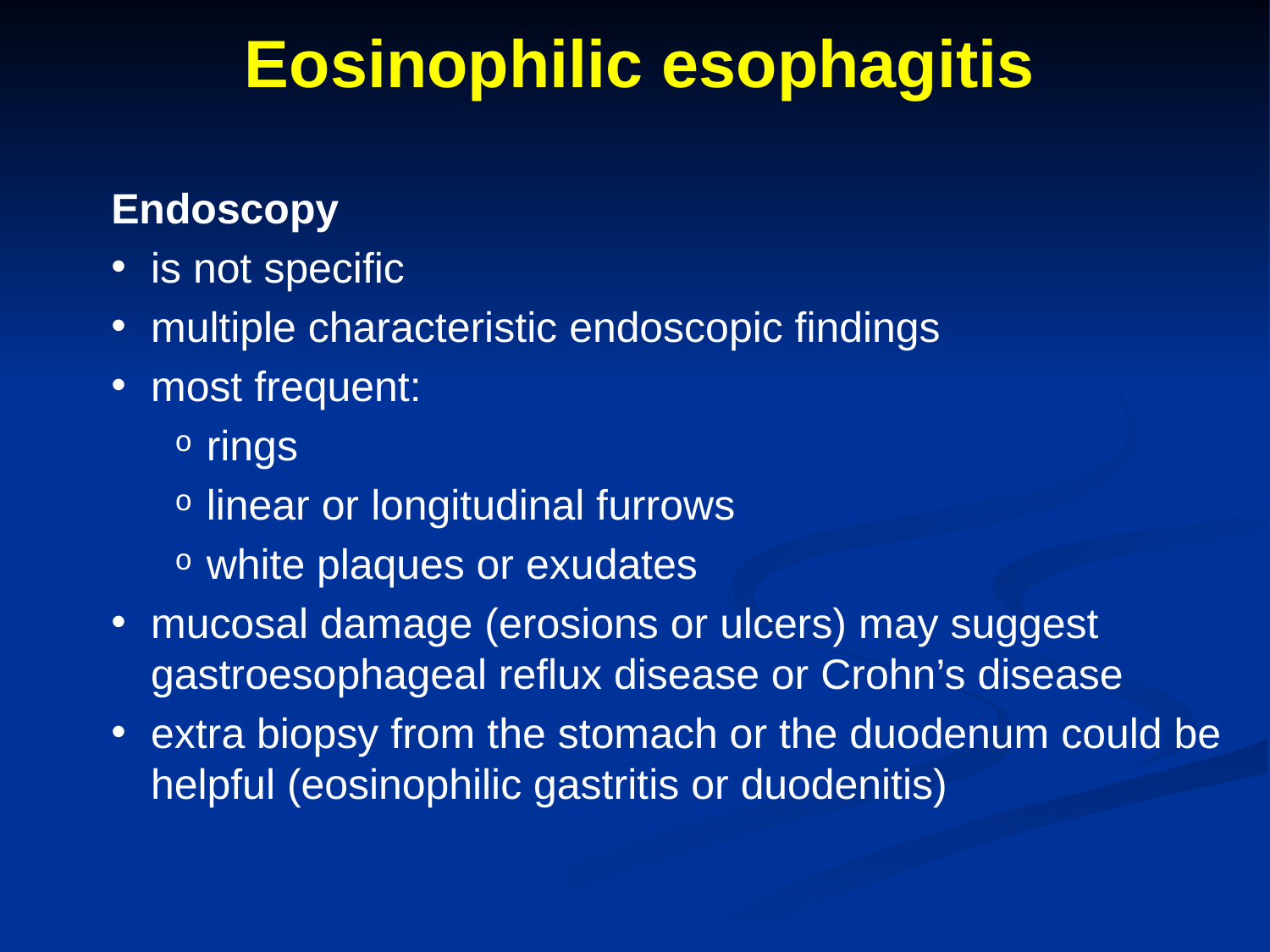

# Eosinophilic esophagitis

Endoscopy
is not specific
multiple characteristic endoscopic findings
most frequent:
rings
linear or longitudinal furrows
white plaques or exudates
mucosal damage (erosions or ulcers) may suggest gastroesophageal reflux disease or Crohn’s disease
extra biopsy from the stomach or the duodenum could be helpful (eosinophilic gastritis or duodenitis)